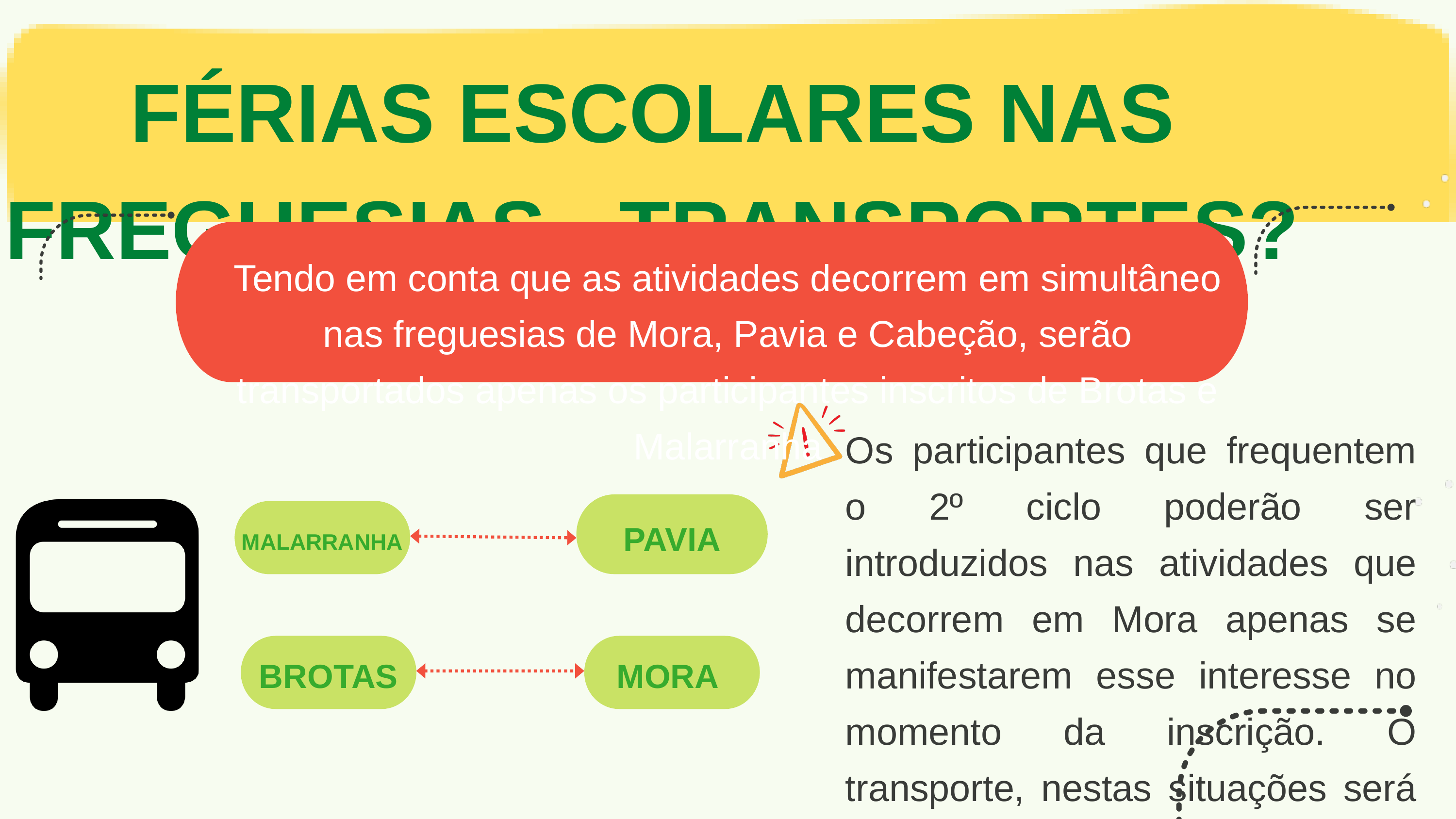

FÉRIAS ESCOLARES NAS FREGUESIAS - TRANSPORTES?

Tendo em conta que as atividades decorrem em simultâneo nas freguesias de Mora, Pavia e Cabeção, serão transportados apenas os participantes inscritos de Brotas e Malarranha

Os participantes que frequentem o 2º ciclo poderão ser introduzidos nas atividades que decorrem em Mora apenas se manifestarem esse interesse no momento da inscrição. O transporte, nestas situações será da responsabilidade dos pais/representantes legais.
o

PAVIA
MALARRANHA

BROTAS
MORA